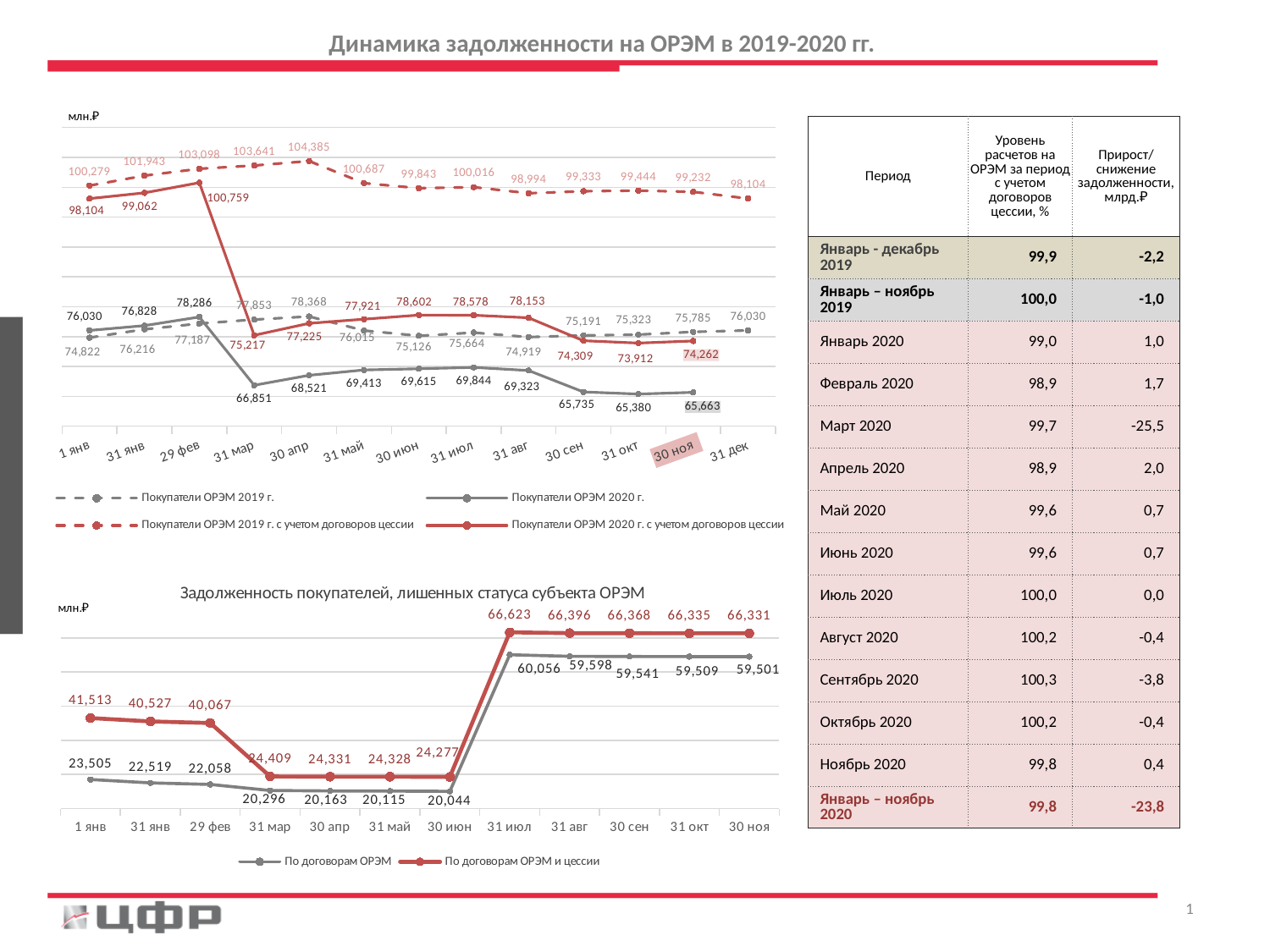

Динамика задолженности на ОРЭМ в 2019-2020 гг.

### Chart

| Category | Покупатели ОРЭМ 2019 г. | Покупатели ОРЭМ 2020 г. | Покупатели ОРЭМ 2019 г. с учетом договоров цессии | Покупатели ОРЭМ 2020 г. с учетом договоров цессии |
|---|---|---|---|---|
| 1 янв | 74821.68144131 | 76030.11194304 | 100278.54304697999 | 98103.53565911 |
| 31 янв | 76216.44238899 | 76828.49519506 | 101942.96391664 | 99061.82329295 |
| 29 фев | 77187.39760307 | 78285.53866654 | 103098.1946172 | 100759.26986744 |
| 31 мар | 77853.22925027 | 66851.38455174 | 103640.72159616 | 75217.17570142 |
| 30 апр | 78367.62530274 | 68521.27340763 | 104385.20417376 | 77224.71777938 |
| 31 май | 76014.98030471 | 69412.75284553 | 100687.4648512 | 77921.1632693 |
| 30 июн | 75125.60270952 | 69614.58773425 | 99842.57610630999 | 78602.17463007 |
| 31 июл | 75663.55453994 | 69844.24502343 | 100015.79675328 | 78578.31941177 |
| 31 авг | 74918.8047015 | 69323.47185077 | 98994.48503540001 | 78153.30401409 |
| 30 сен | 75190.5207668 | 65734.74522887 | 99333.16646185999 | 74308.88052582 |
| 31 окт | 75323.23349675 | 65379.56425973 | 99443.98699343001 | 73912.18420827 |
| 30 ноя | 75784.55617606 | 65663.47145959 | 99231.84805618 | 74262.26524652 |
| 31 дек | 76030.11194304 | None | 98103.53565911 | None |
| Период | Уровень расчетов на ОРЭМ за период с учетом договоров цессии, % | Прирост/ снижение задолженности, млрд.₽ |
| --- | --- | --- |
| Январь - декабрь 2019 | 99,9 | -2,2 |
| Январь – ноябрь 2019 | 100,0 | -1,0 |
| Январь 2020 | 99,0 | 1,0 |
| Февраль 2020 | 98,9 | 1,7 |
| Март 2020 | 99,7 | -25,5 |
| Апрель 2020 | 98,9 | 2,0 |
| Май 2020 | 99,6 | 0,7 |
| Июнь 2020 | 99,6 | 0,7 |
| Июль 2020 | 100,0 | 0,0 |
| Август 2020 | 100,2 | -0,4 |
| Сентябрь 2020 | 100,3 | -3,8 |
| Октябрь 2020 | 100,2 | -0,4 |
| Ноябрь 2020 | 99,8 | 0,4 |
| Январь – ноябрь 2020 | 99,8 | -23,8 |

### Chart: Задолженность покупателей, лишенных статуса субъекта ОРЭМ

| Category | По договорам ОРЭМ | По договорам ОРЭМ и цессии |
|---|---|---|
| 1 янв | 23504.5378261 | 41512.64338996 |
| 31 янв | 22518.6696325 | 40526.61430306001 |
| 29 фев | 22057.980837000003 | 40066.819580020005 |
| 31 мар | 20296.152329719996 | 24409.393702649995 |
| 30 апр | 20162.732532539994 | 24331.254461939996 |
| 31 май | 20114.636622219994 | 24327.708452849995 |
| 30 июн | 20043.553493389998 | 24277.053710789998 |
| 31 июл | 60056.36816407 | 66623.48325294 |
| 31 авг | 59597.87822759 | 66395.81198044 |
| 30 сен | 59541.18298712 | 66367.76868557 |
| 31 окт | 59509.22099191 | 66335.3709432 |
| 30 ноя | 59500.93187607 | 66331.11759406 |
1